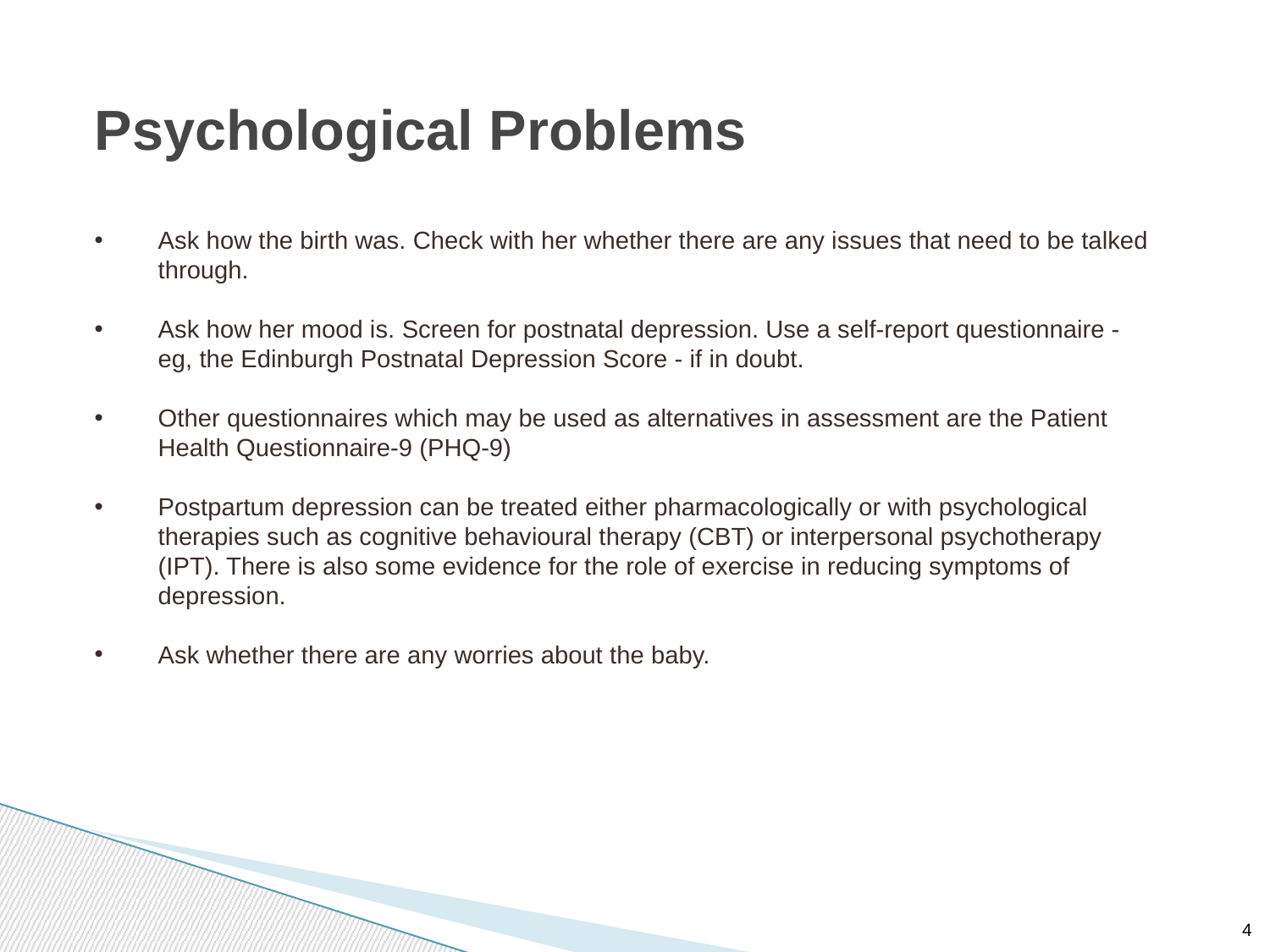

Psychological Problems
Ask how the birth was. Check with her whether there are any issues that need to be talked through.

Ask how her mood is. Screen for postnatal depression. Use a self-report questionnaire - eg, the Edinburgh Postnatal Depression Score - if in doubt.

Other questionnaires which may be used as alternatives in assessment are the Patient Health Questionnaire-9 (PHQ-9)

Postpartum depression can be treated either pharmacologically or with psychological therapies such as cognitive behavioural therapy (CBT) or interpersonal psychotherapy (IPT). There is also some evidence for the role of exercise in reducing symptoms of depression.

Ask whether there are any worries about the baby.
4